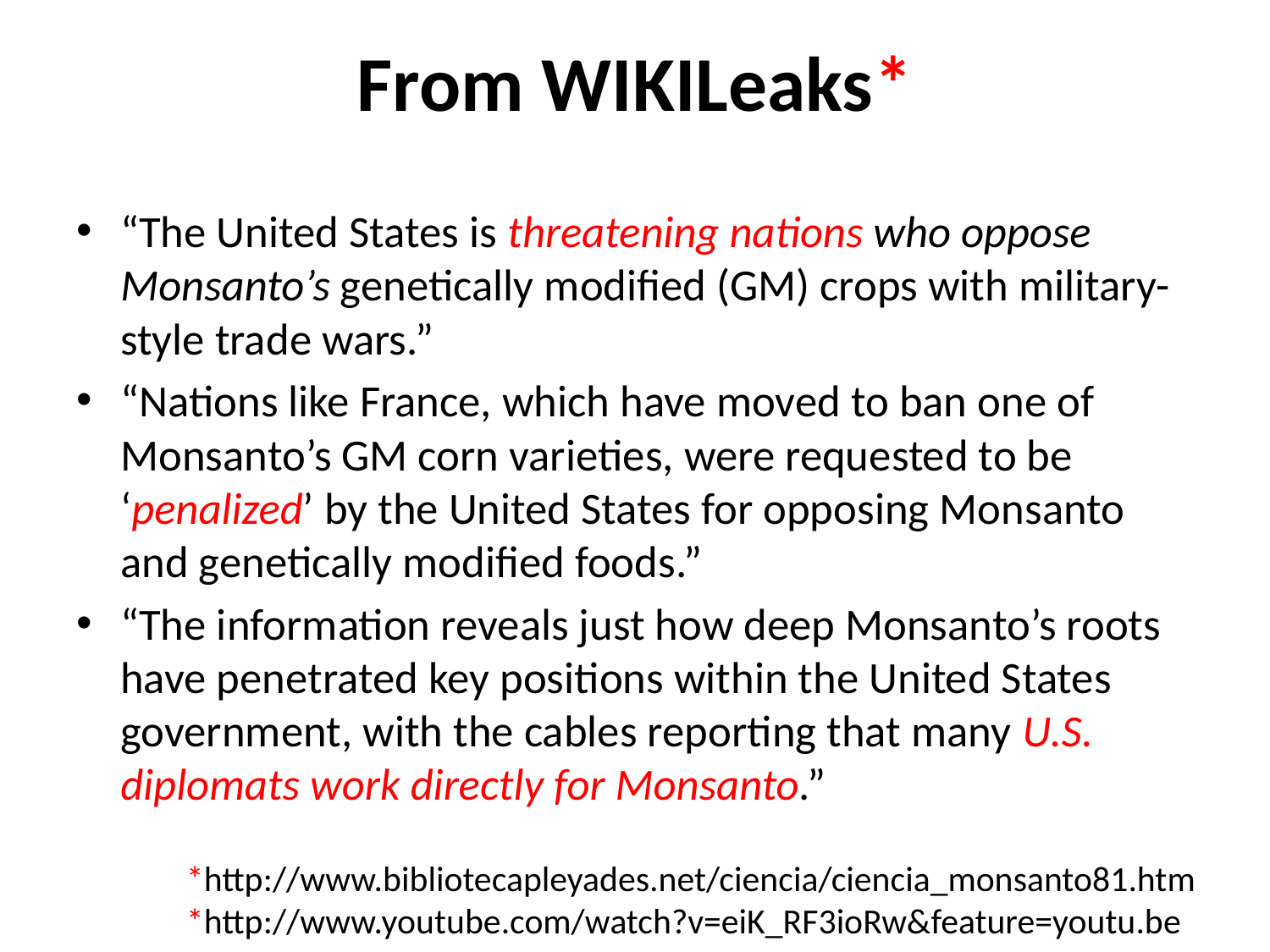

# From WIKILeaks*
“The United States is threatening nations who oppose Monsanto’s genetically modified (GM) crops with military-style trade wars.”
“Nations like France, which have moved to ban one of Monsanto’s GM corn varieties, were requested to be ‘penalized’ by the United States for opposing Monsanto and genetically modified foods.”
“The information reveals just how deep Monsanto’s roots have penetrated key positions within the United States government, with the cables reporting that many U.S. diplomats work directly for Monsanto.”
*http://www.bibliotecapleyades.net/ciencia/ciencia_monsanto81.htm
*http://www.youtube.com/watch?v=eiK_RF3ioRw&feature=youtu.be